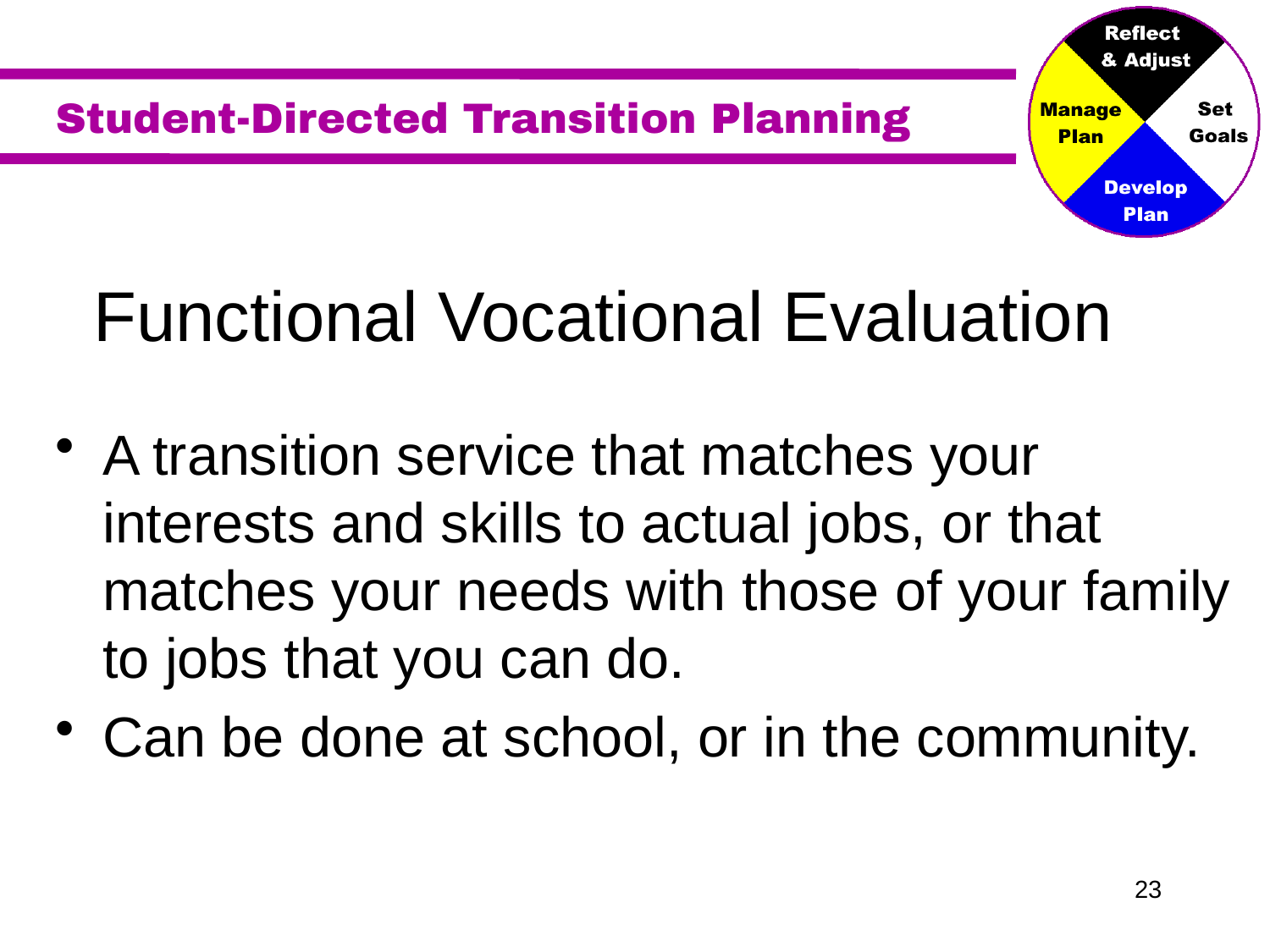

# Functional Vocational Evaluation
A transition service that matches your interests and skills to actual jobs, or that matches your needs with those of your family to jobs that you can do.
Can be done at school, or in the community.
23